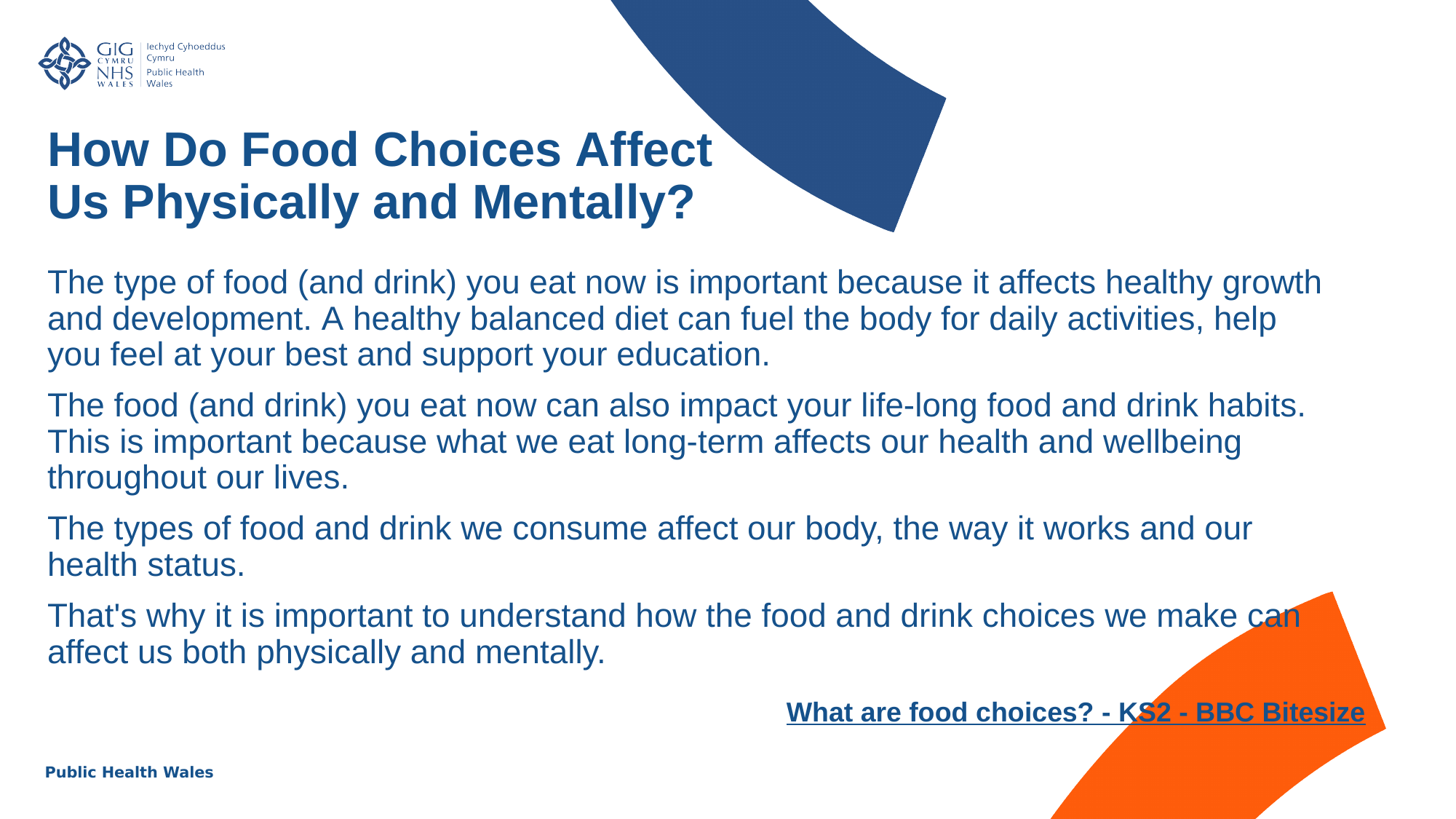

How Do Food Choices Affect Us Physically and Mentally?

The type of food (and drink) you eat now is important because it affects healthy growth and development. A healthy balanced diet can fuel the body for daily activities, help you feel at your best and support your education.
The food (and drink) you eat now can also impact your life-long food and drink habits. This is important because what we eat long-term affects our health and wellbeing throughout our lives.
The types of food and drink we consume affect our body, the way it works and our health status.
That's why it is important to understand how the food and drink choices we make can affect us both physically and mentally.

What are food choices? - KS2 - BBC Bitesize